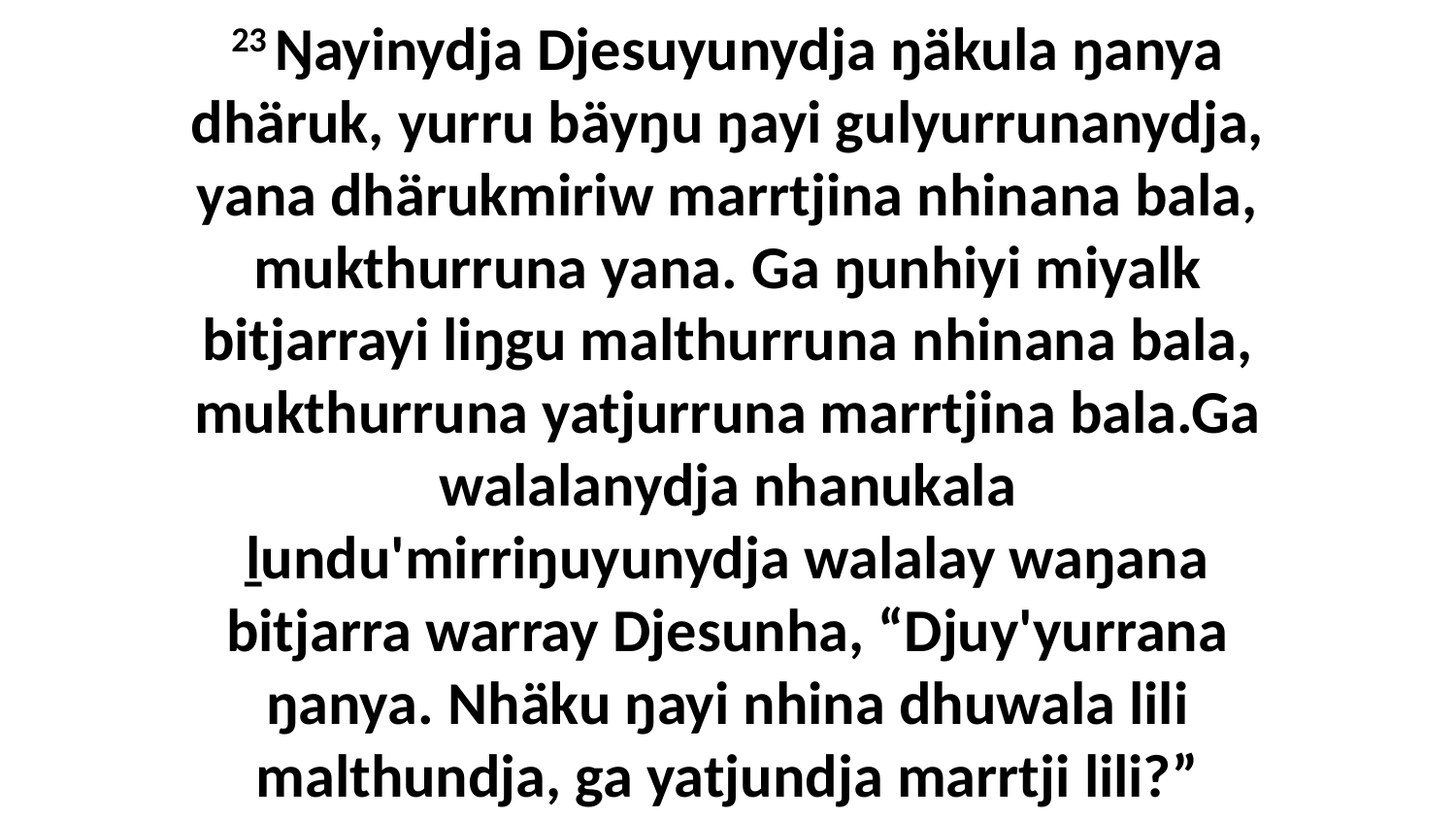

23 Ŋayinydja Djesuyunydja ŋäkula ŋanya dhäruk, yurru bäyŋu ŋayi gulyurrunanydja, yana dhärukmiriw marrtjina nhinana bala, mukthurruna yana. Ga ŋunhiyi miyalk bitjarrayi liŋgu malthurruna nhinana bala, mukthurruna yatjurruna marrtjina bala.Ga walalanydja nhanukala ḻundu'mirriŋuyunydja walalay waŋana bitjarra warray Djesunha, “Djuy'yurrana ŋanya. Nhäku ŋayi nhina dhuwala lili malthundja, ga yatjundja marrtji lili?”